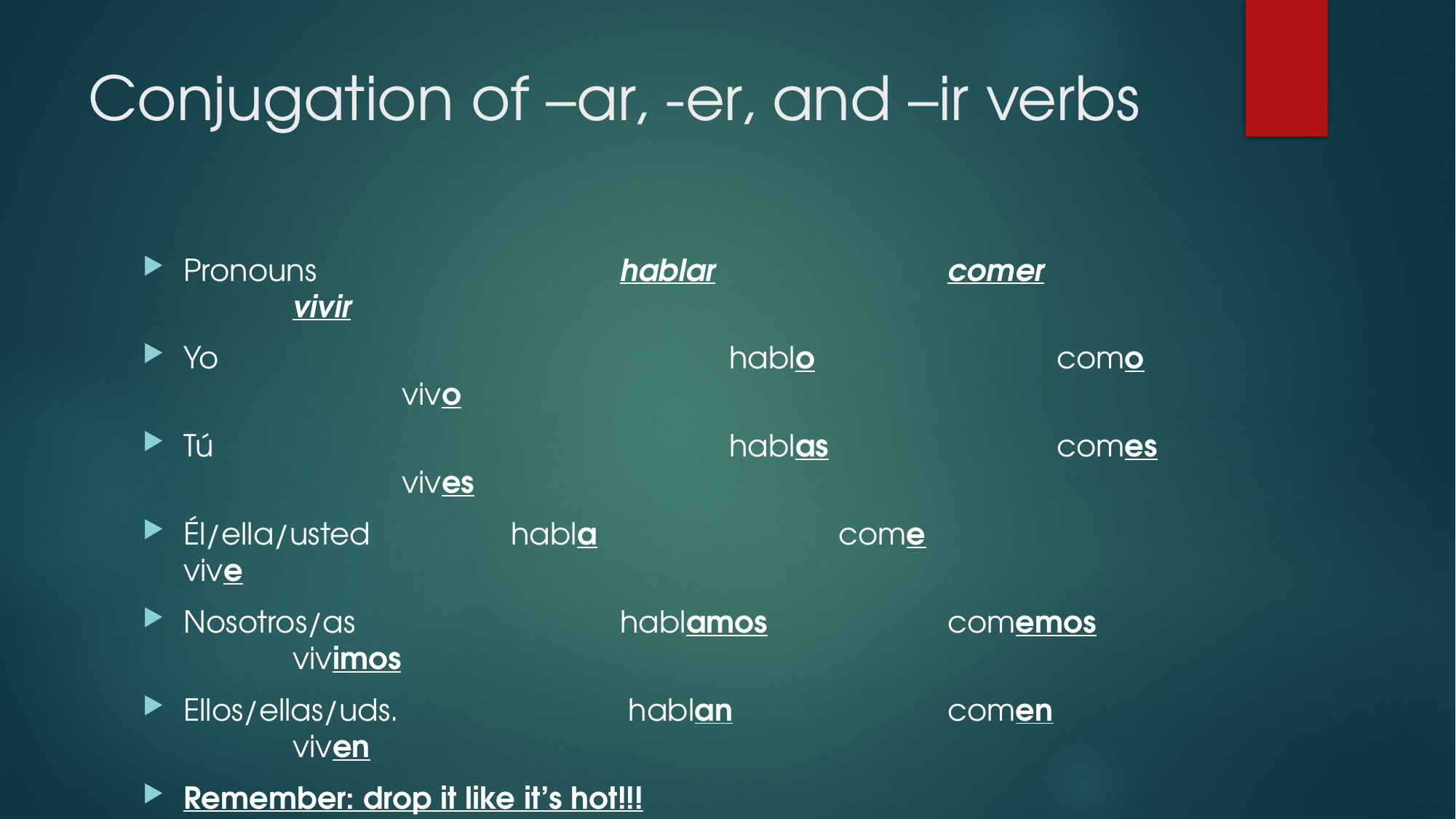

# Conjugation of –ar, -er, and –ir verbs
Pronouns			hablar			comer			vivir
Yo					hablo			como			vivo
Tú					hablas			comes			vives
Él/ella/usted		habla			come			vive
Nosotros/as			hablamos		comemos		vivimos
Ellos/ellas/uds. 		 hablan		comen			viven
Remember: drop it like it’s hot!!!